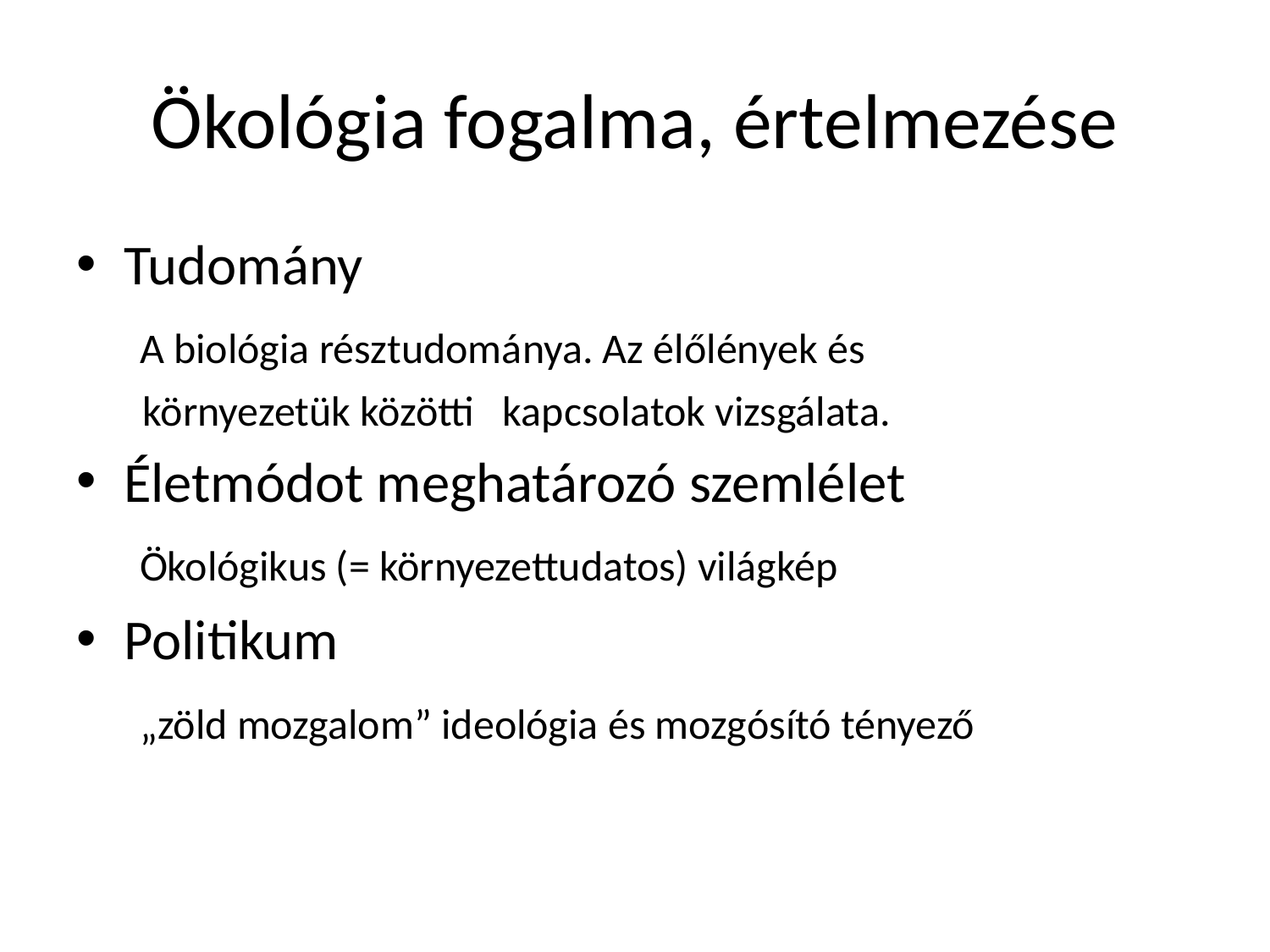

# Ökológia fogalma, értelmezése
Tudomány
     A biológia résztudománya. Az élőlények és
       környezetük közötti   kapcsolatok vizsgálata.
Életmódot meghatározó szemlélet
     Ökológikus (= környezettudatos) világkép
Politikum
     „zöld mozgalom” ideológia és mozgósító tényező